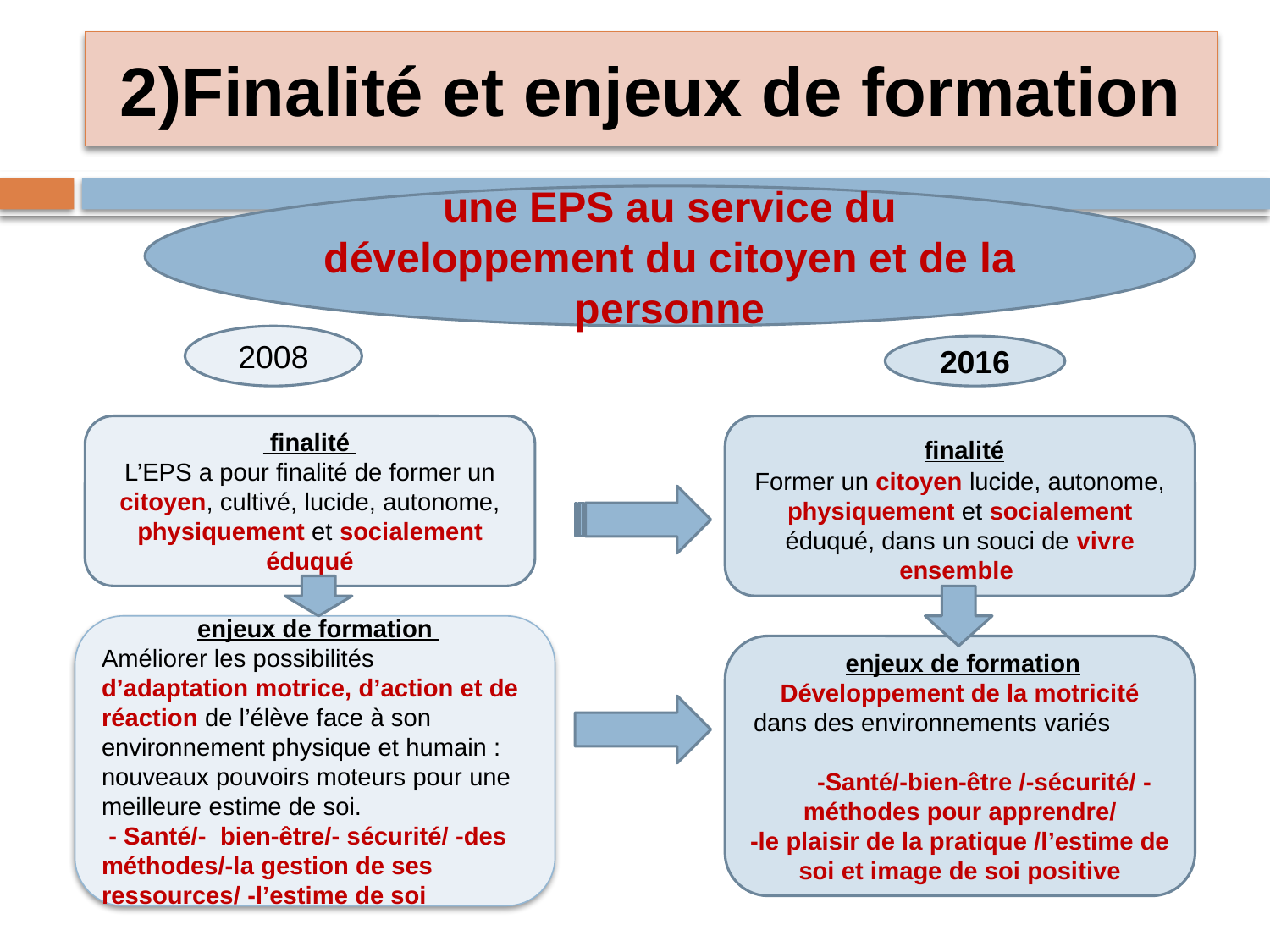

# 2)Finalité et enjeux de formation
une EPS au service du développement du citoyen et de la personne
2008
2016
 finalité
L’EPS a pour finalité de former un citoyen, cultivé, lucide, autonome, physiquement et socialement éduqué
 finalité
Former un citoyen lucide, autonome, physiquement et socialement éduqué, dans un souci de vivre ensemble

 enjeux de formation
Améliorer les possibilités d’adaptation motrice, d’action et de réaction de l’élève face à son environnement physique et humain : nouveaux pouvoirs moteurs pour une meilleure estime de soi.
 - Santé/-  bien-être/- sécurité/ -des méthodes/-la gestion de ses ressources/ -l’estime de soi
 enjeux de formation
Développement de la motricité dans des environnements variés                                                                             -Santé/-bien-être /-sécurité/ -méthodes pour apprendre/
-le plaisir de la pratique /l’estime de soi et image de soi positive